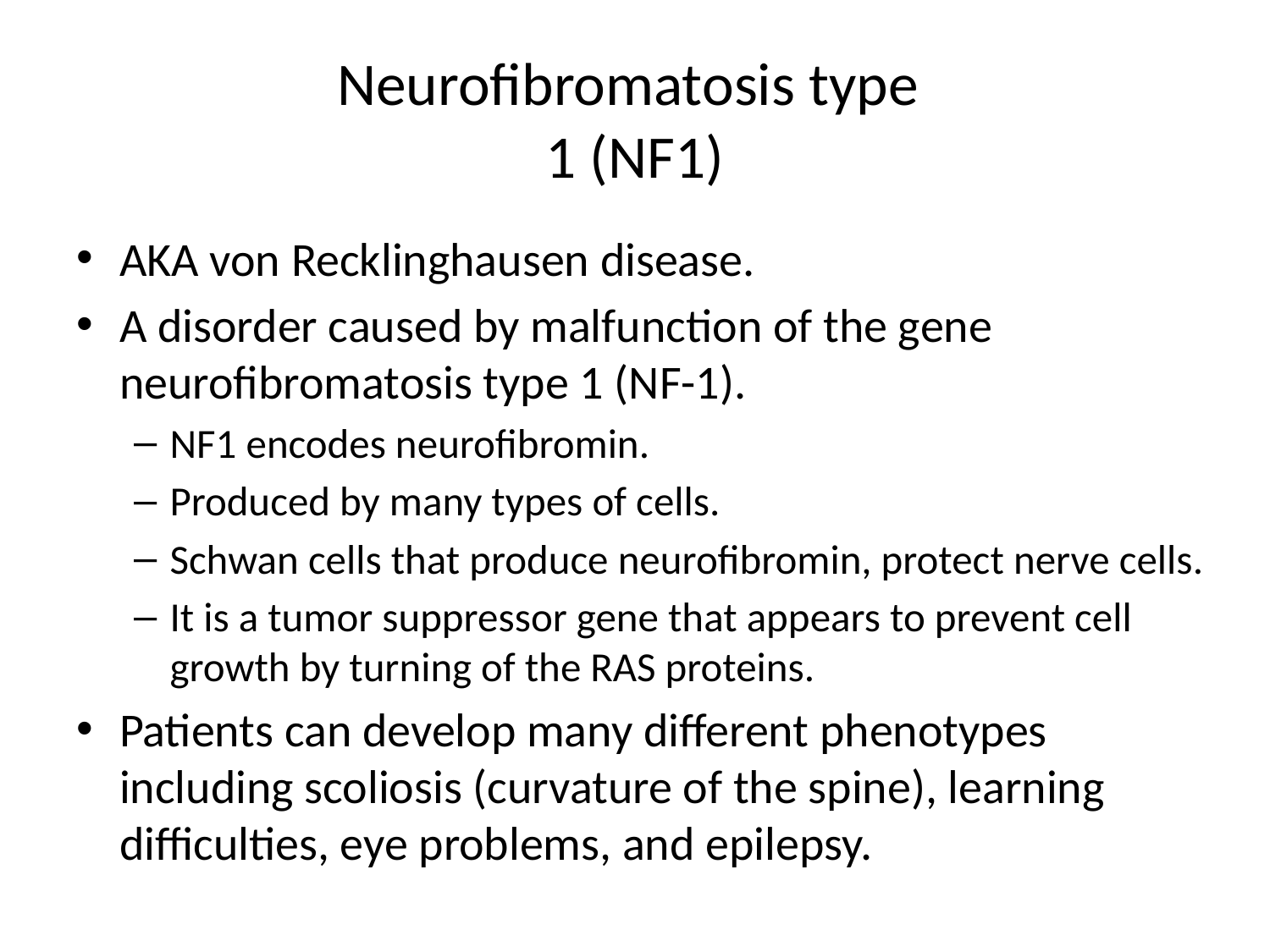

# Neurofibromatosis type 1 (NF1)
AKA von Recklinghausen disease.
A disorder caused by malfunction of the gene neurofibromatosis type 1 (NF-1).
NF1 encodes neurofibromin.
Produced by many types of cells.
Schwan cells that produce neurofibromin, protect nerve cells.
It is a tumor suppressor gene that appears to prevent cell growth by turning of the RAS proteins.
Patients can develop many different phenotypes including scoliosis (curvature of the spine), learning difficulties, eye problems, and epilepsy.